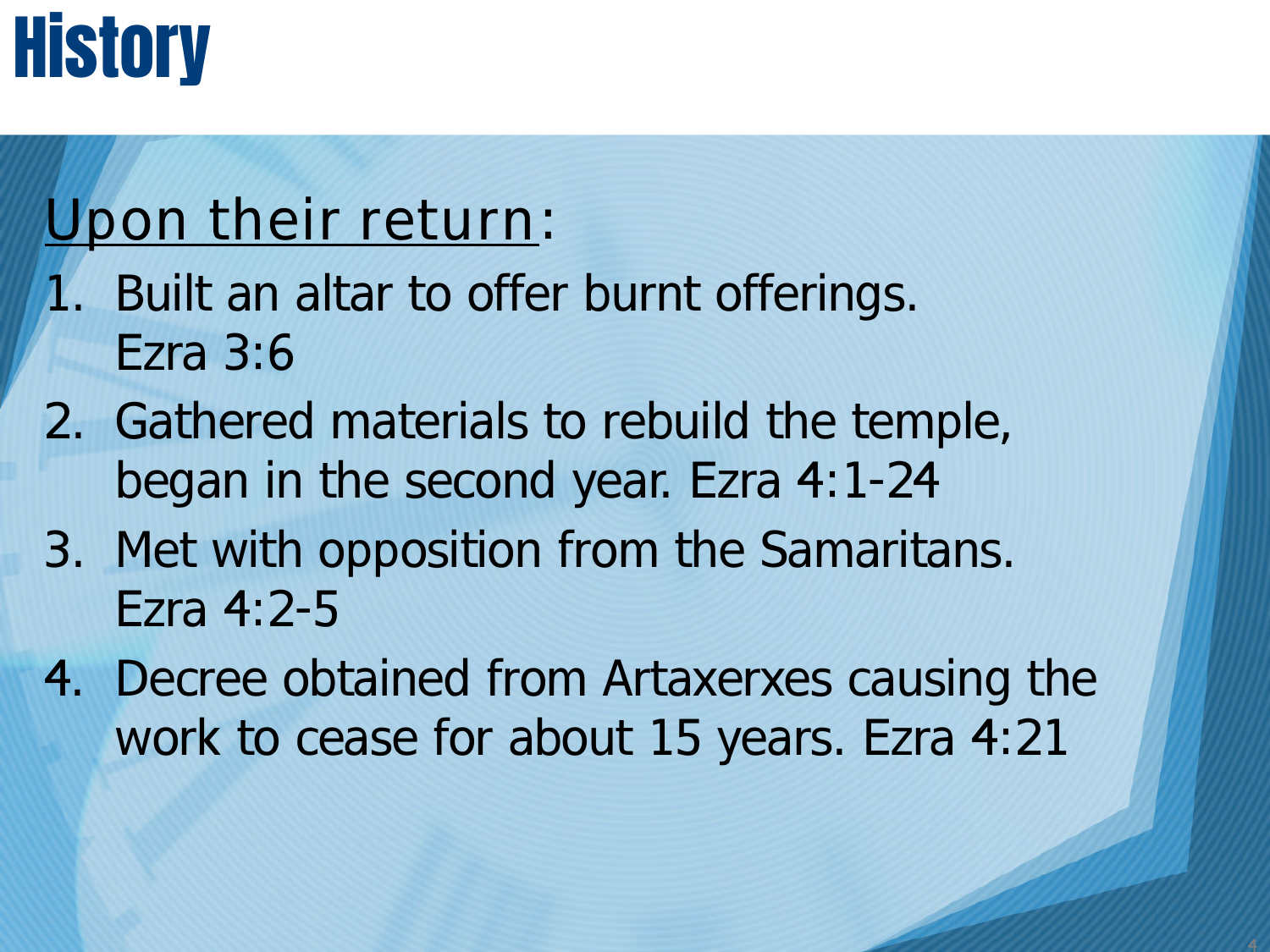

# History
Upon their return:
Built an altar to offer burnt offerings.
Ezra 3:6
Gathered materials to rebuild the temple, began in the second year. Ezra 4:1-24
Met with opposition from the Samaritans. Ezra 4:2-5
Decree obtained from Artaxerxes causing the work to cease for about 15 years. Ezra 4:21
4